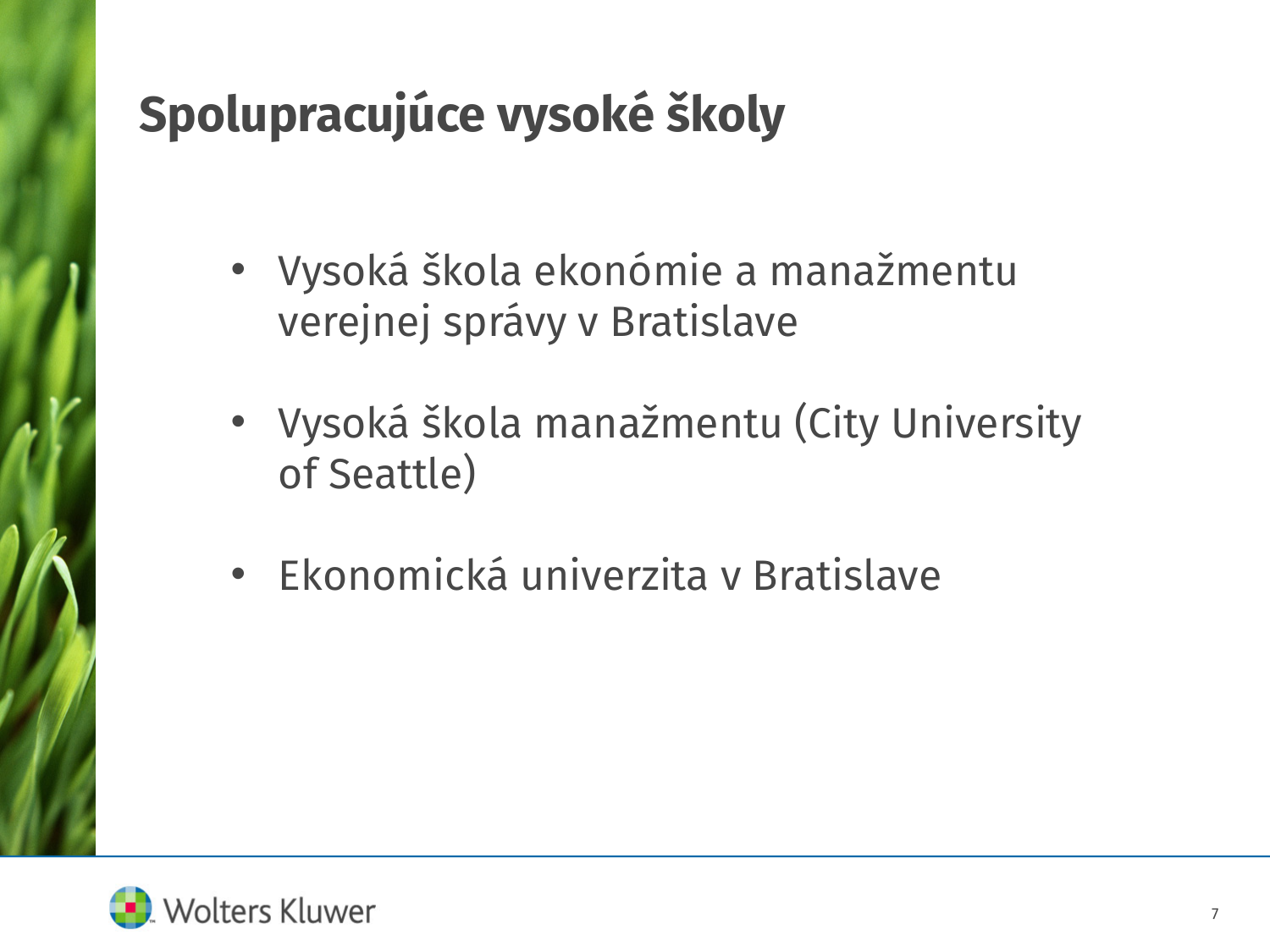

# Spolupracujúce vysoké školy

Vysoká škola ekonómie a manažmentu verejnej správy v Bratislave

Vysoká škola manažmentu (City University of Seattle)

Ekonomická univerzita v Bratislave

7